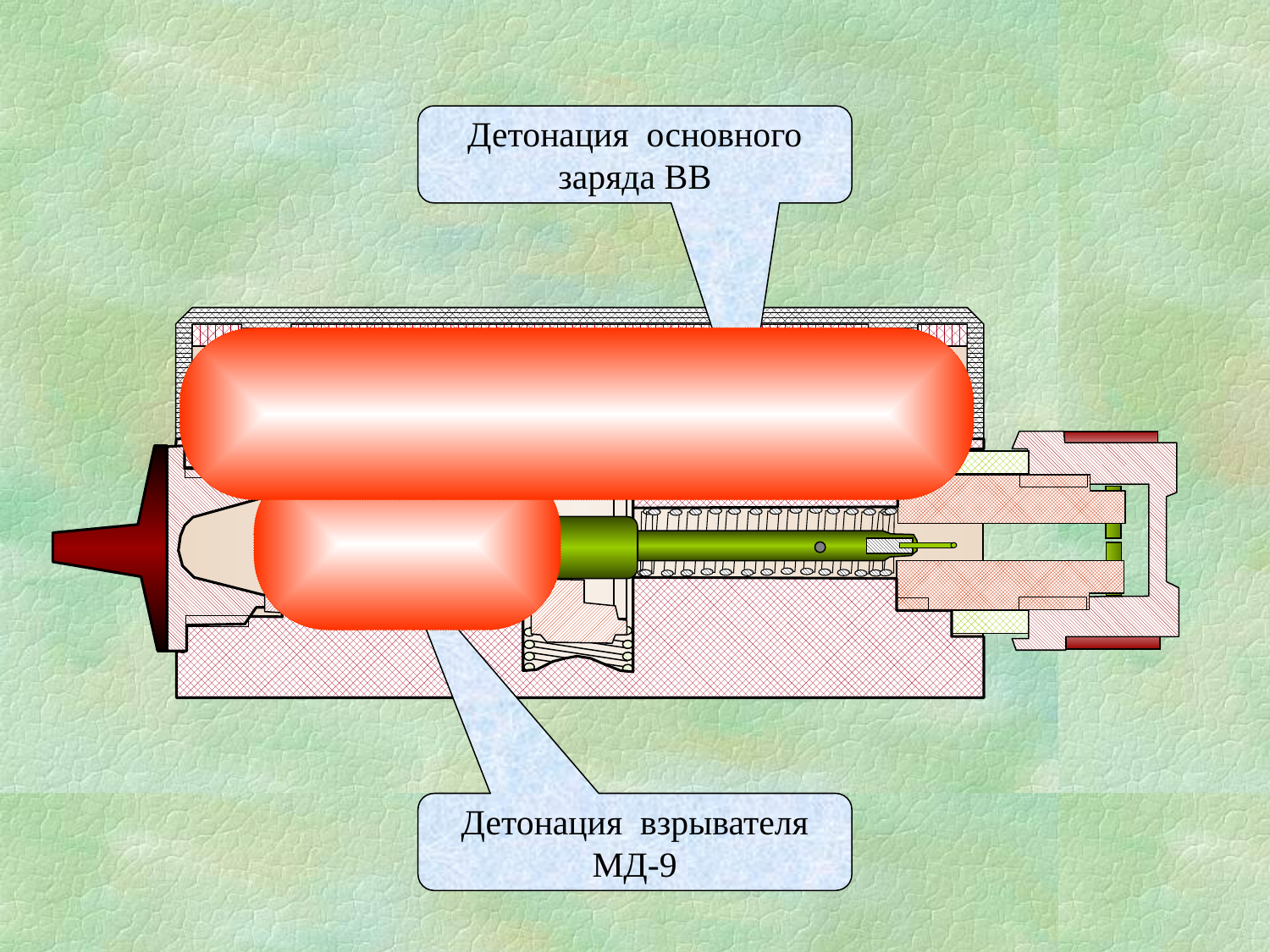

Детонация  основного заряда ВВ

Детонация  взрывателя МД-9